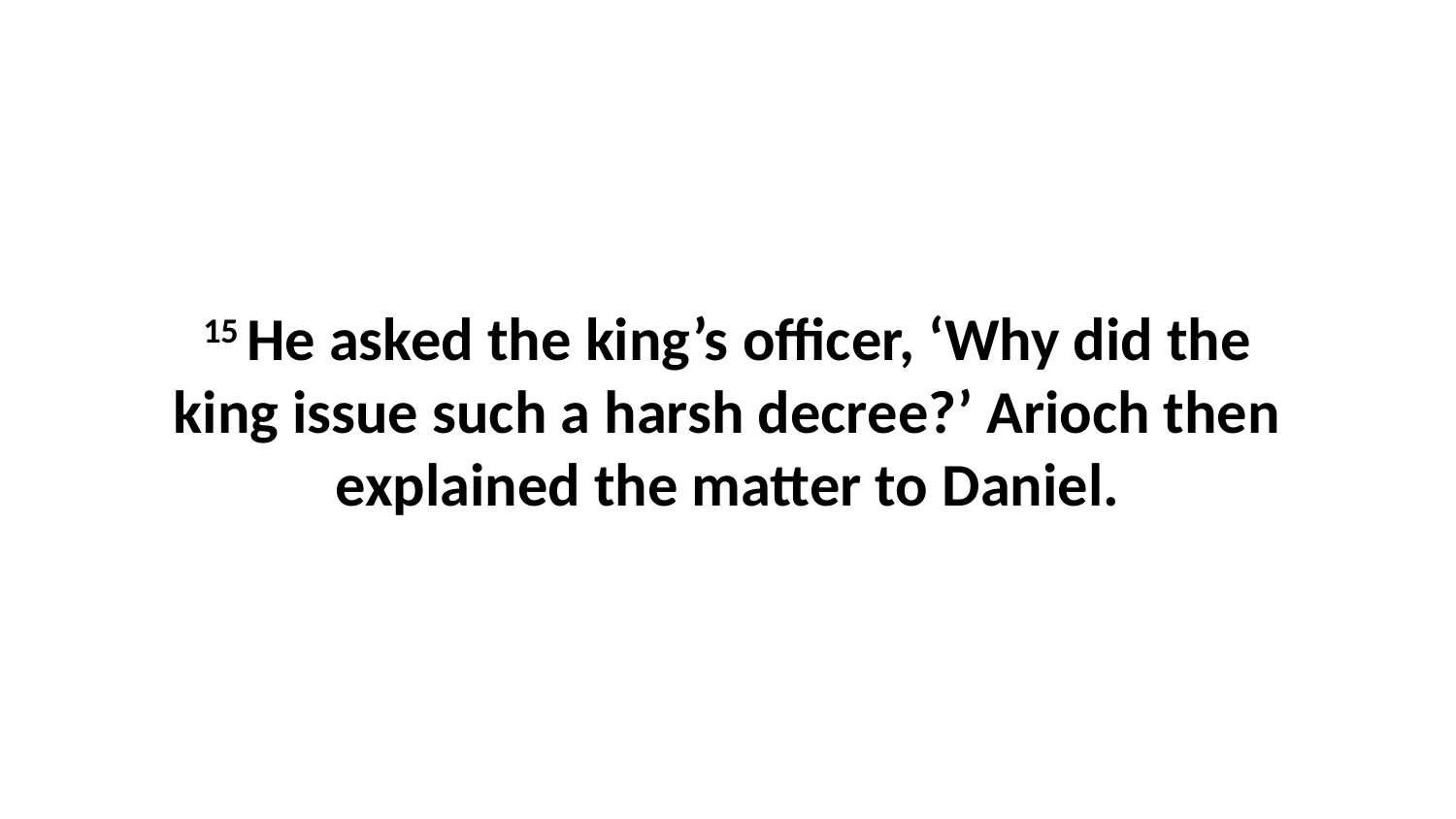

15 He asked the king’s officer, ‘Why did the king issue such a harsh decree?’ Arioch then explained the matter to Daniel.